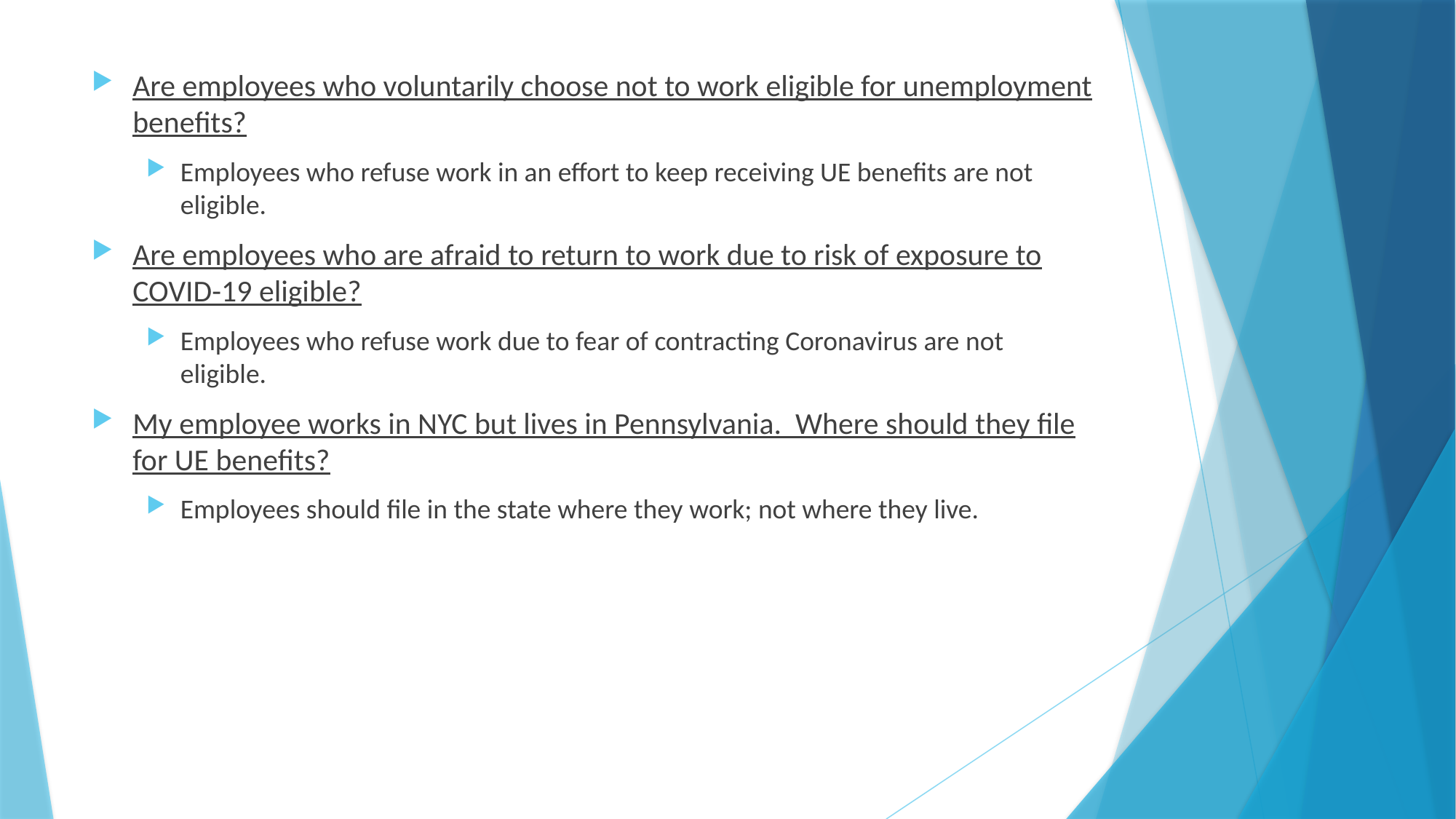

Are employees who voluntarily choose not to work eligible for unemployment benefits?
Employees who refuse work in an effort to keep receiving UE benefits are not eligible.
Are employees who are afraid to return to work due to risk of exposure to COVID-19 eligible?
Employees who refuse work due to fear of contracting Coronavirus are not eligible.
My employee works in NYC but lives in Pennsylvania.  Where should they file for UE benefits?
Employees should file in the state where they work; not where they live.